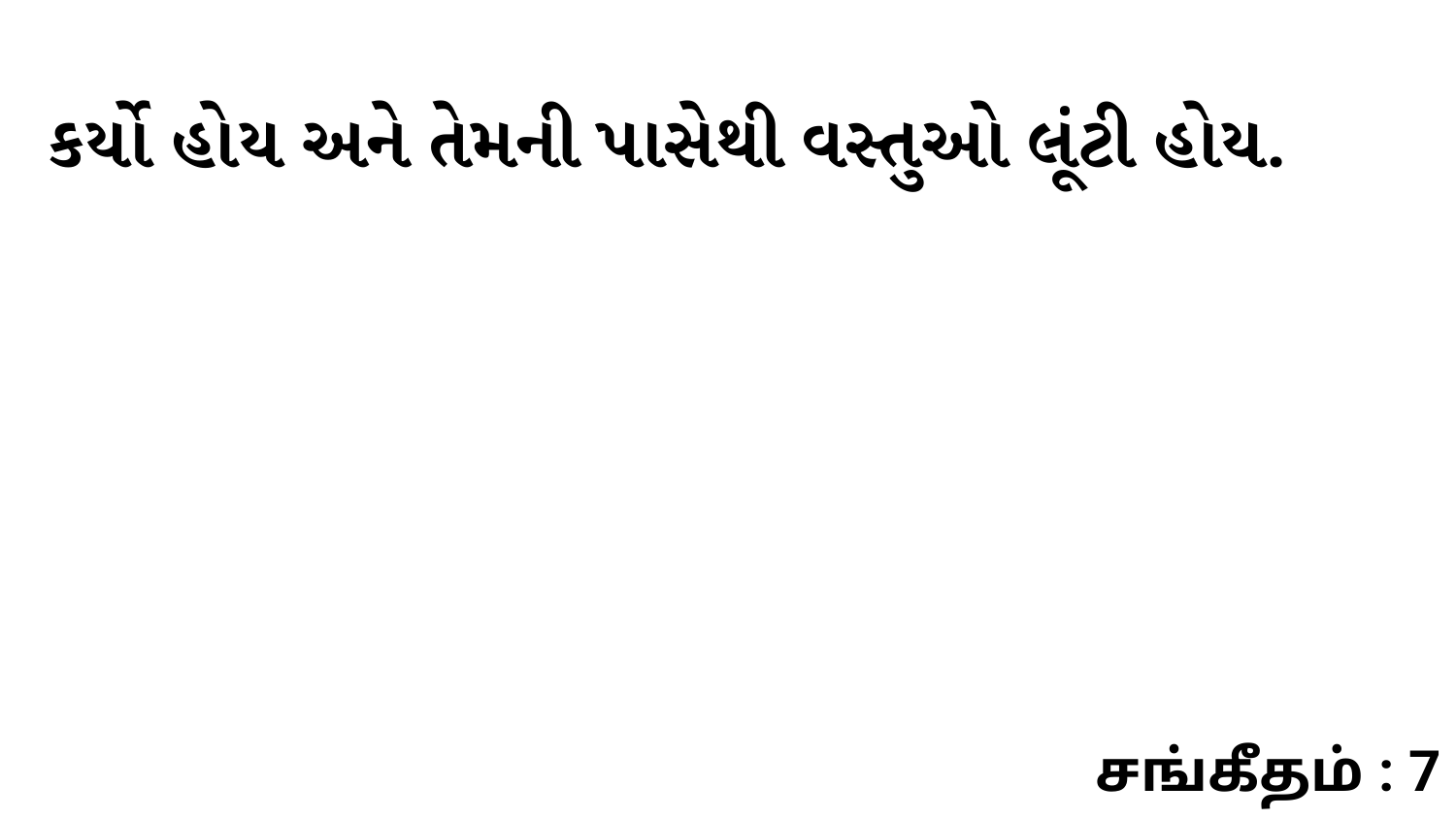

કર્યો હોય અને તેમની પાસેથી વસ્તુઓ લૂંટી હોય.
சங்கீதம் : 7